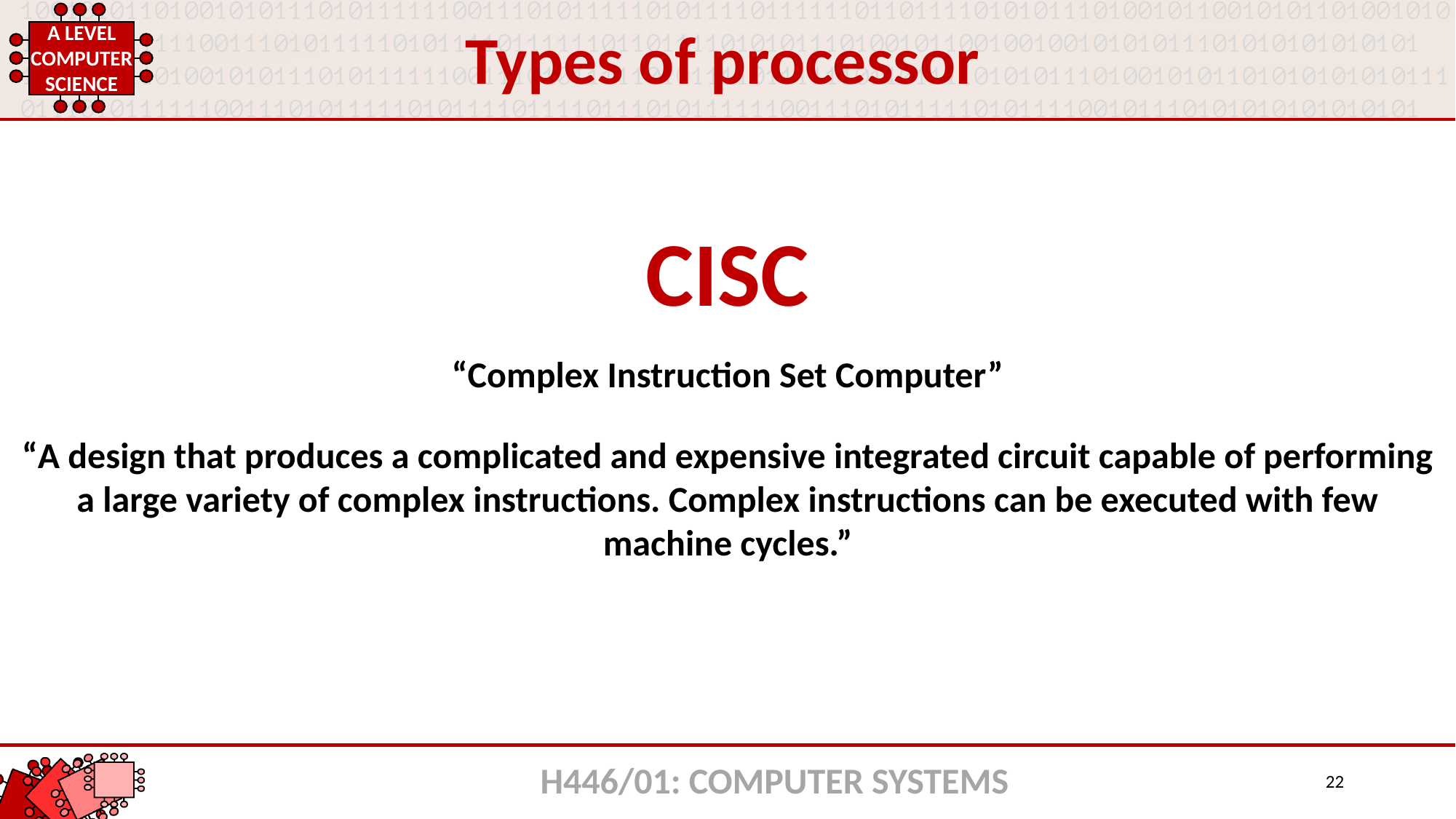

Types of processor
CISC
“Complex Instruction Set Computer”
“A design that produces a complicated and expensive integrated circuit capable of performing a large variety of complex instructions. Complex instructions can be executed with few machine cycles.”
H446/01: COMPUTER SYSTEMS
22